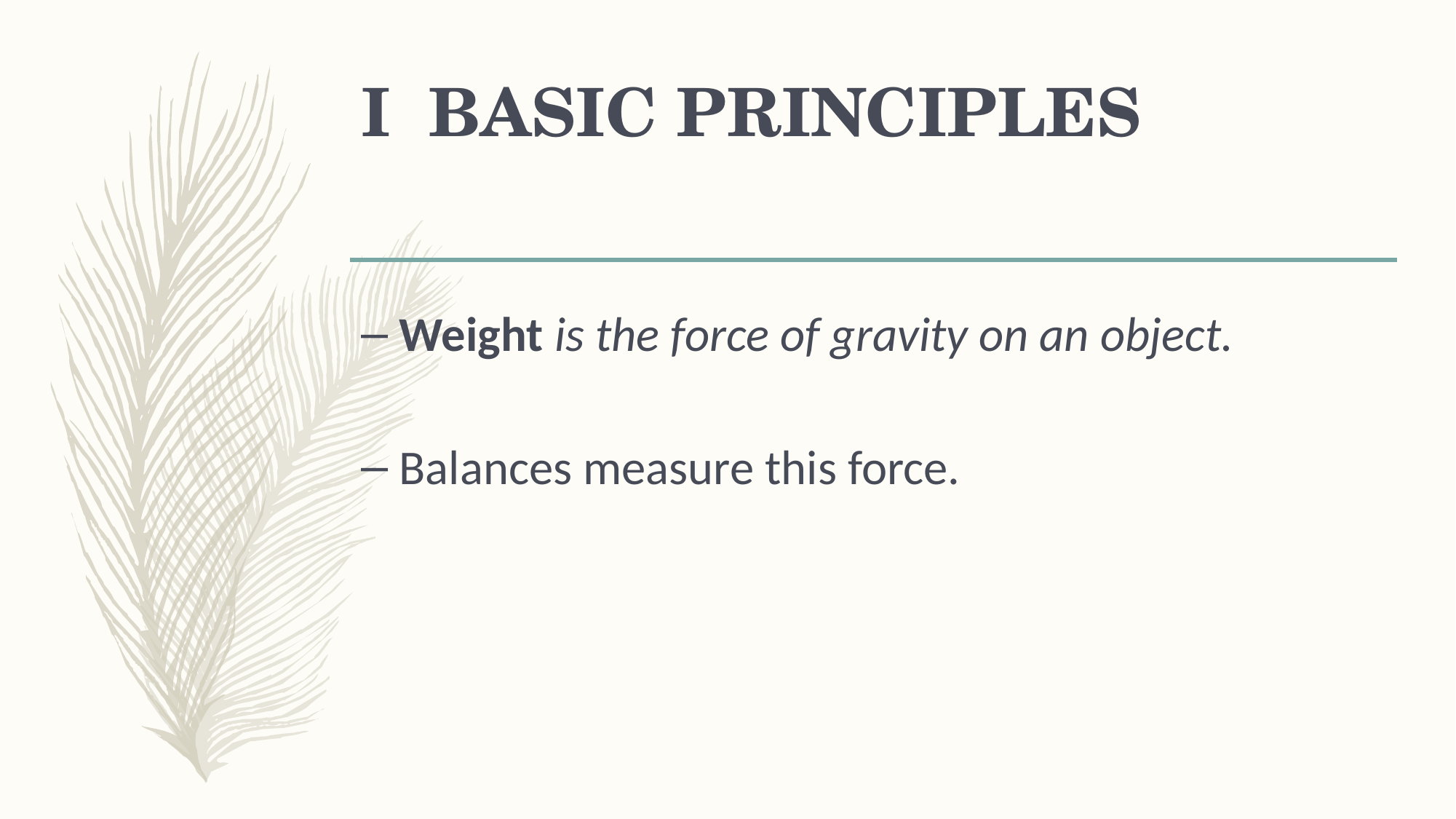

# I  BASIC PRINCIPLES
Weight is the force of gravity on an object.

Balances measure this force.